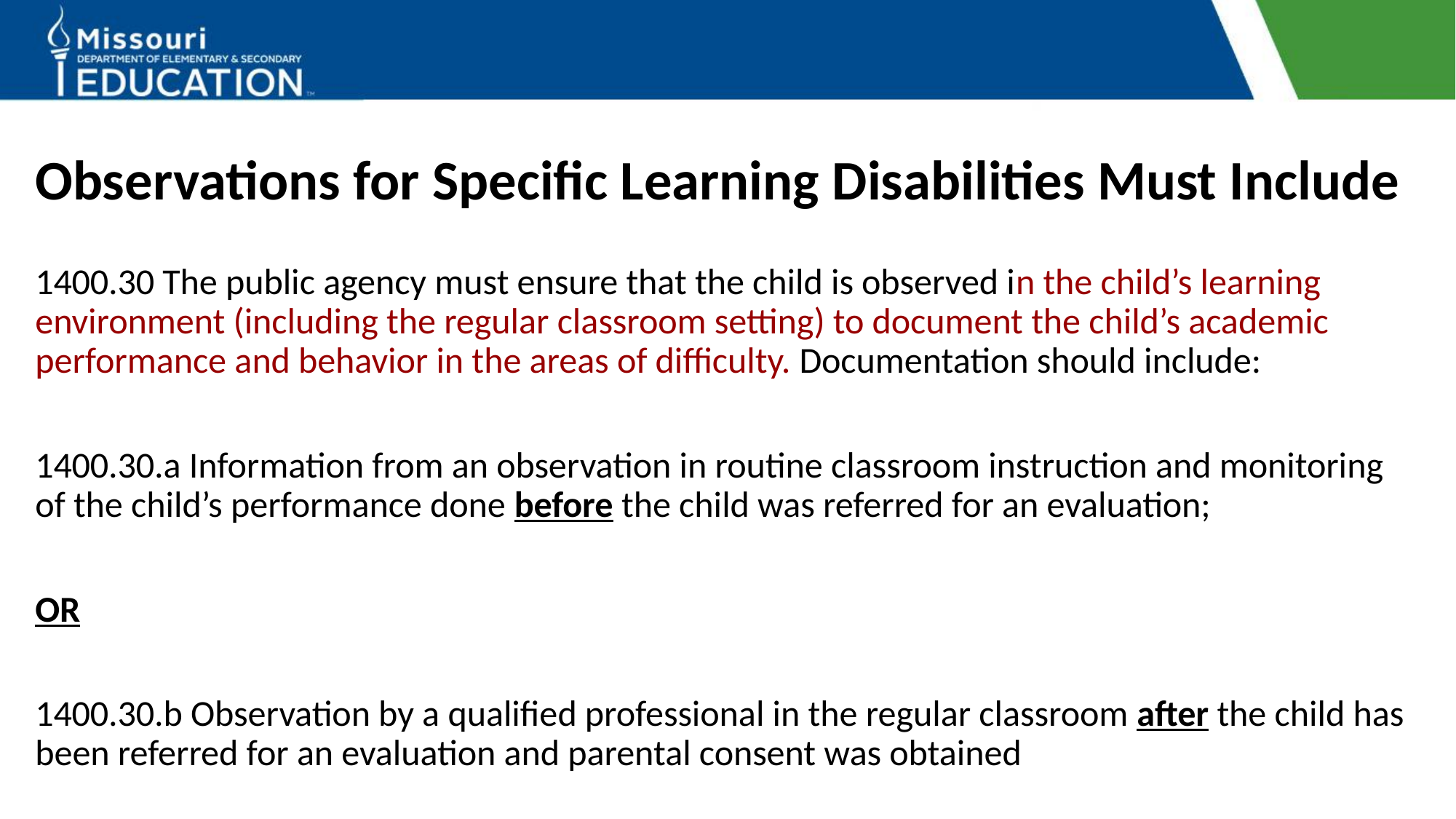

# Observations for Specific Learning Disabilities Must Include
1400.30 The public agency must ensure that the child is observed in the child’s learning environment (including the regular classroom setting) to document the child’s academic performance and behavior in the areas of difficulty. Documentation should include:

1400.30.a Information from an observation in routine classroom instruction and monitoring of the child’s performance done before the child was referred for an evaluation;

OR

1400.30.b Observation by a qualified professional in the regular classroom after the child has been referred for an evaluation and parental consent was obtained